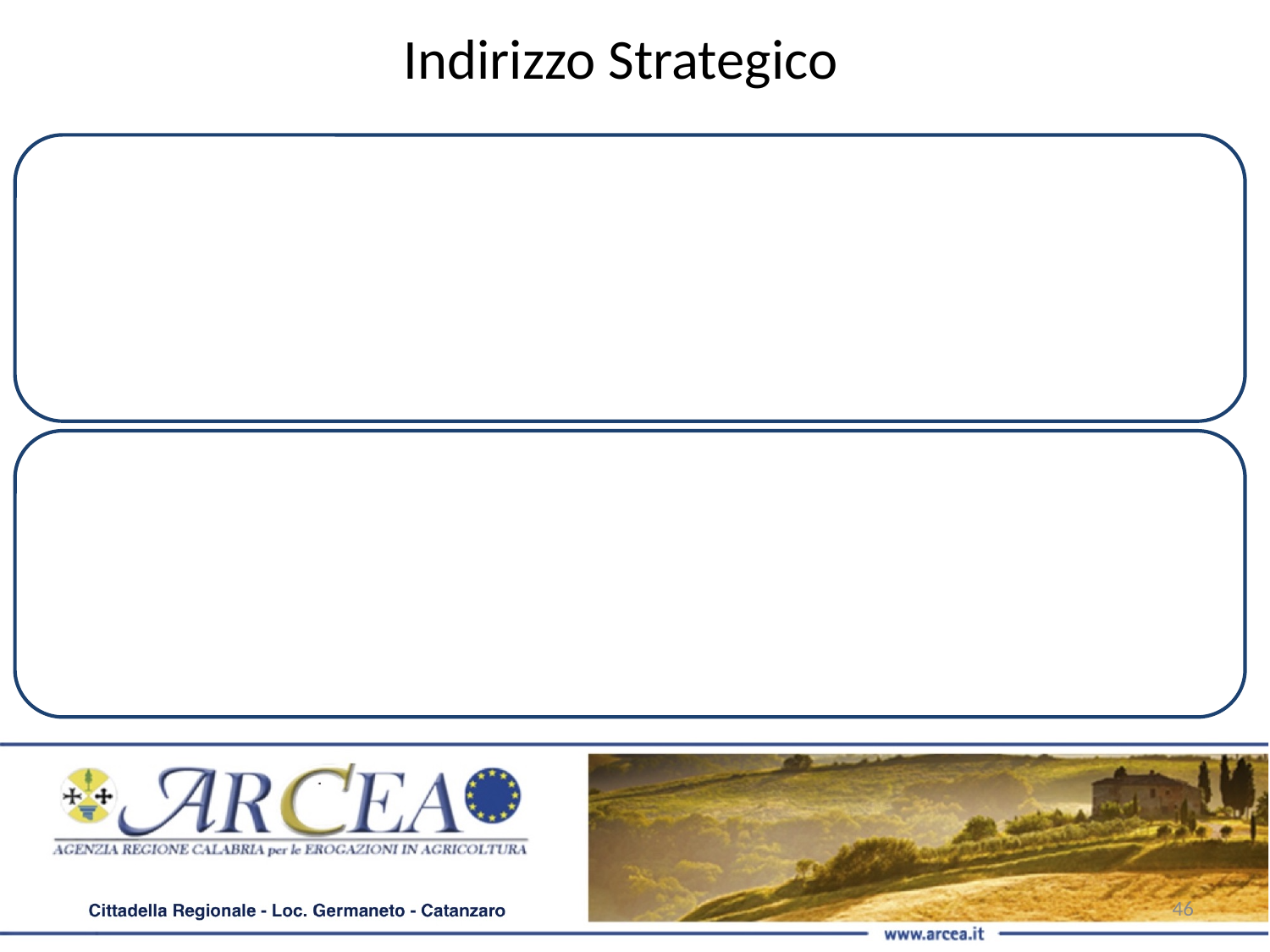

Indirizzo Strategico

ARCEA, fin dalla sua nascita, ha scelto di avvalersi di strumenti, sistemi e fornitori di caratura nazionale e natura istituzionale, in grado di fornire alti e certificati livelli di affidabilità e sicurezza.

Ciò ha permesso alle strutture interne di indirizzare le proprie attenzioni verso i temi della Governance dei sistemi IT, della sicurezza delle informazioni e del Risk Management, con conseguente graduale incremento delle competenze degli addetti e del livello di maturità del sistema
46